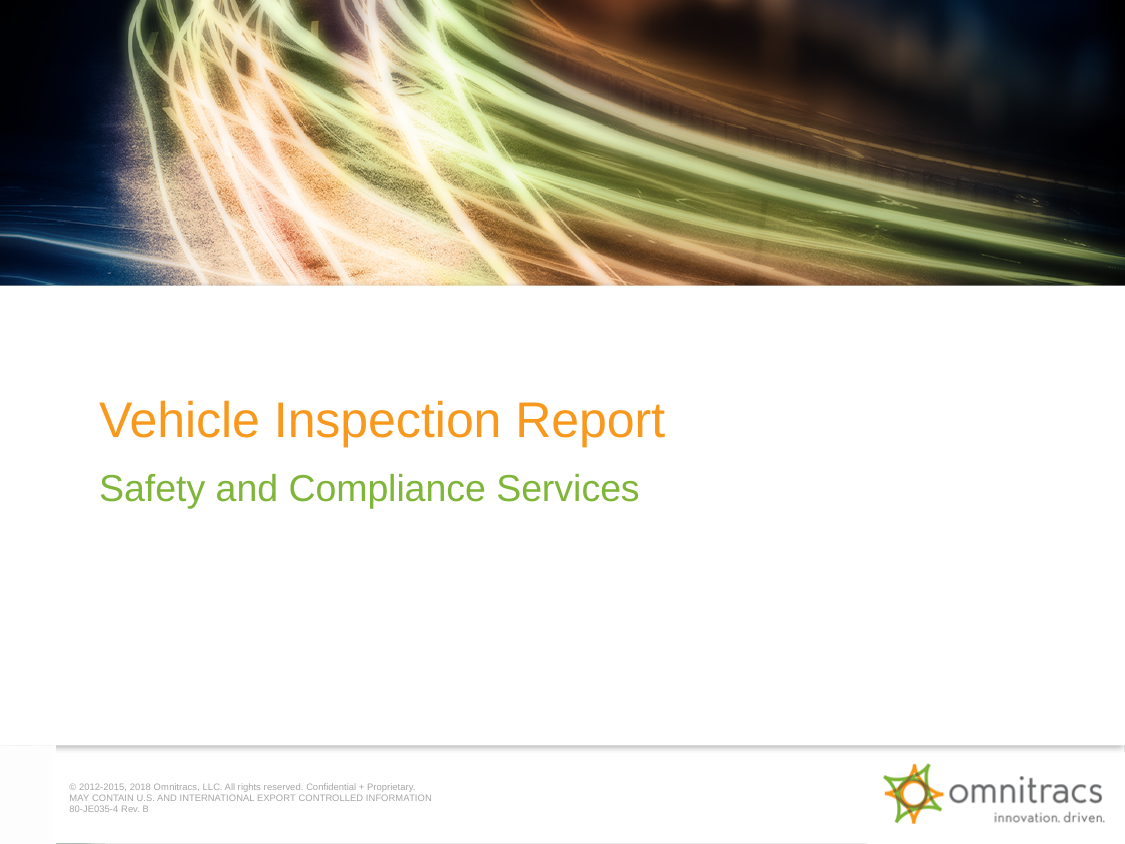

# Vehicle Inspection Report
Safety and Compliance Services